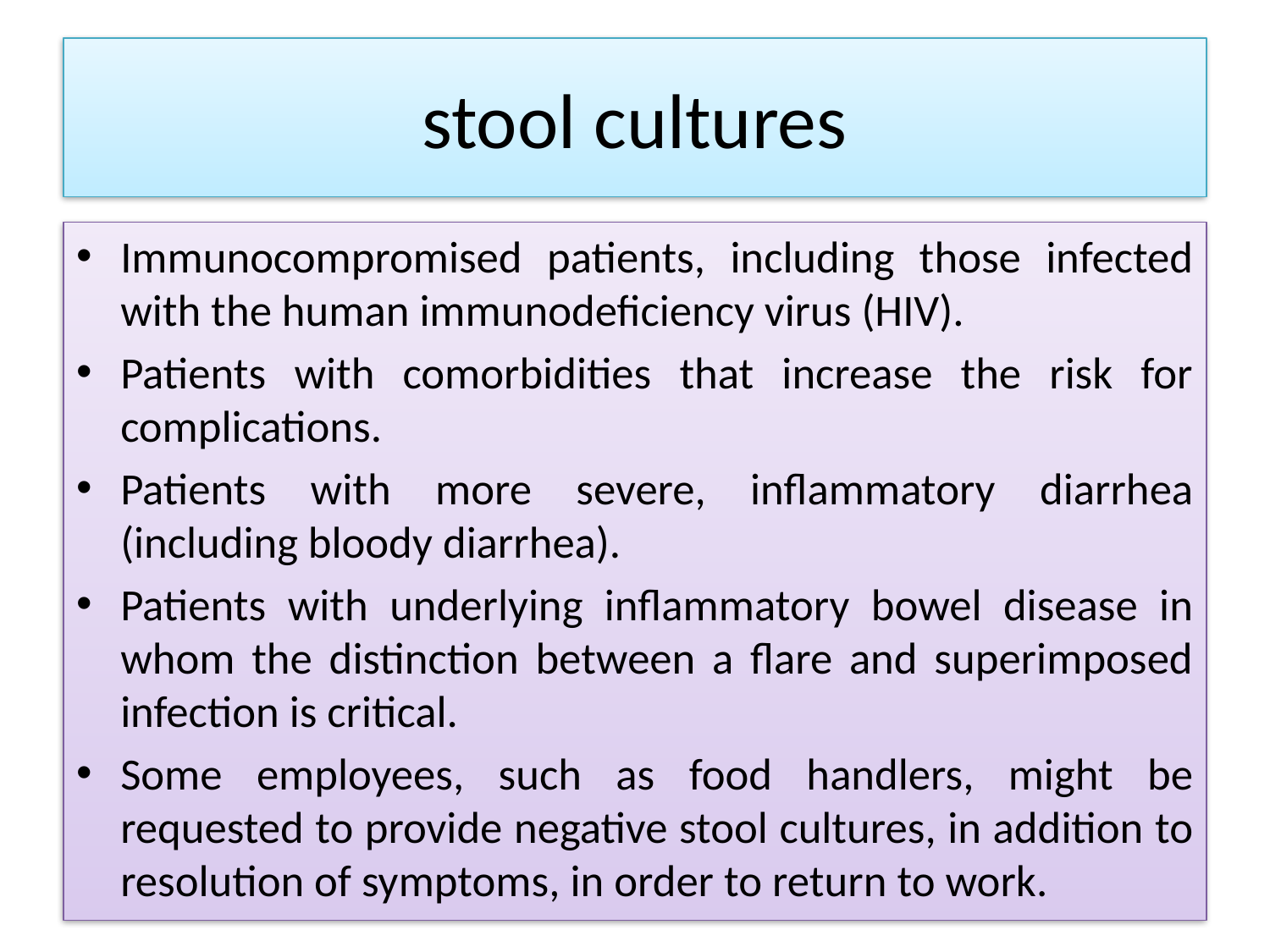

# stool cultures
Immunocompromised patients, including those infected with the human immunodeficiency virus (HIV).
Patients with comorbidities that increase the risk for complications.
Patients with more severe, inflammatory diarrhea (including bloody diarrhea).
Patients with underlying inflammatory bowel disease in whom the distinction between a flare and superimposed infection is critical.
Some employees, such as food handlers, might be requested to provide negative stool cultures, in addition to resolution of symptoms, in order to return to work.